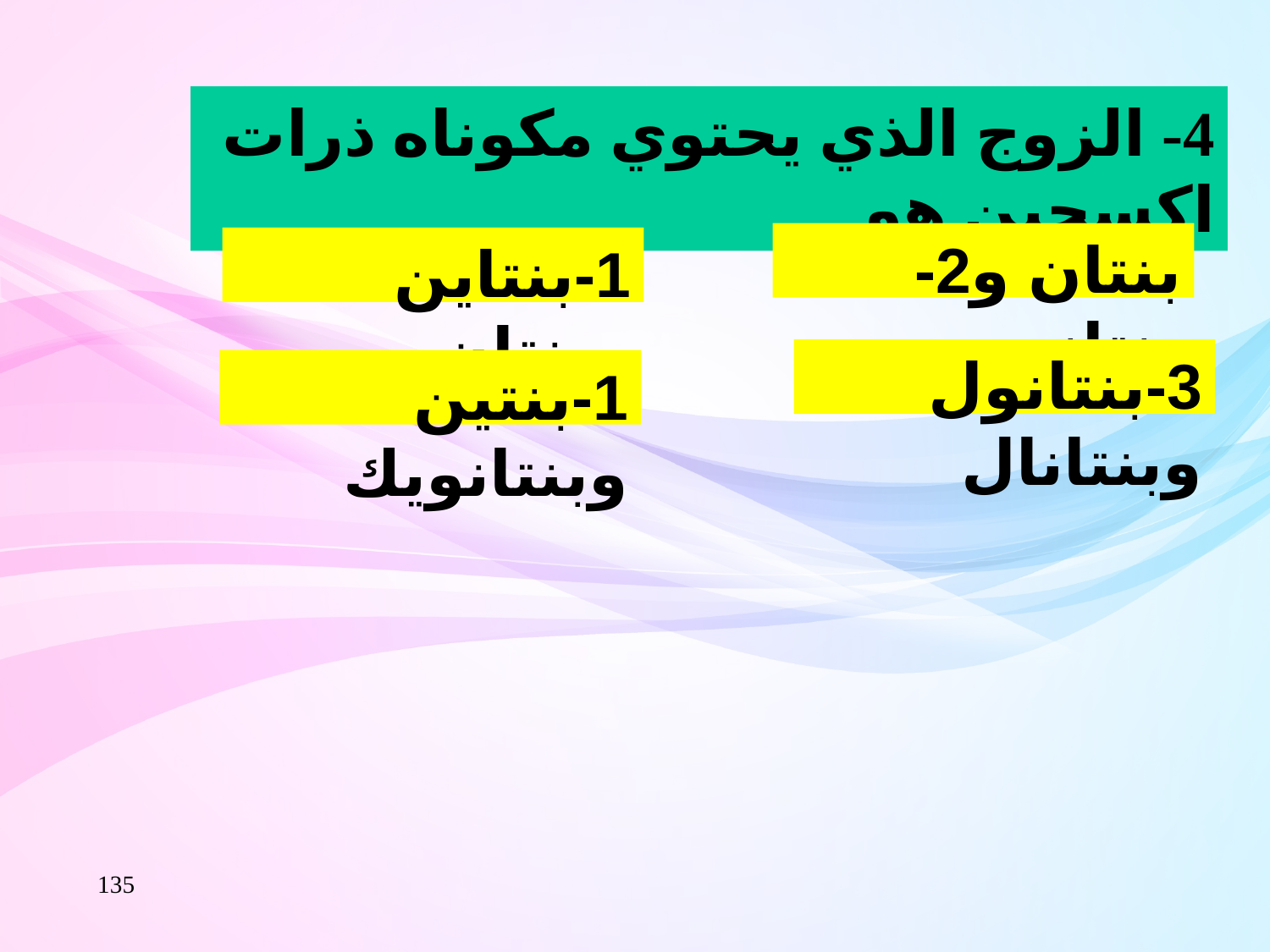

4- الزوج الذي يحتوي مكوناه ذرات اكسجين هو
بنتان و2- بنتانون
1-بنتاين وبنتان
3-بنتانول وبنتانال
1-بنتين وبنتانويك
135